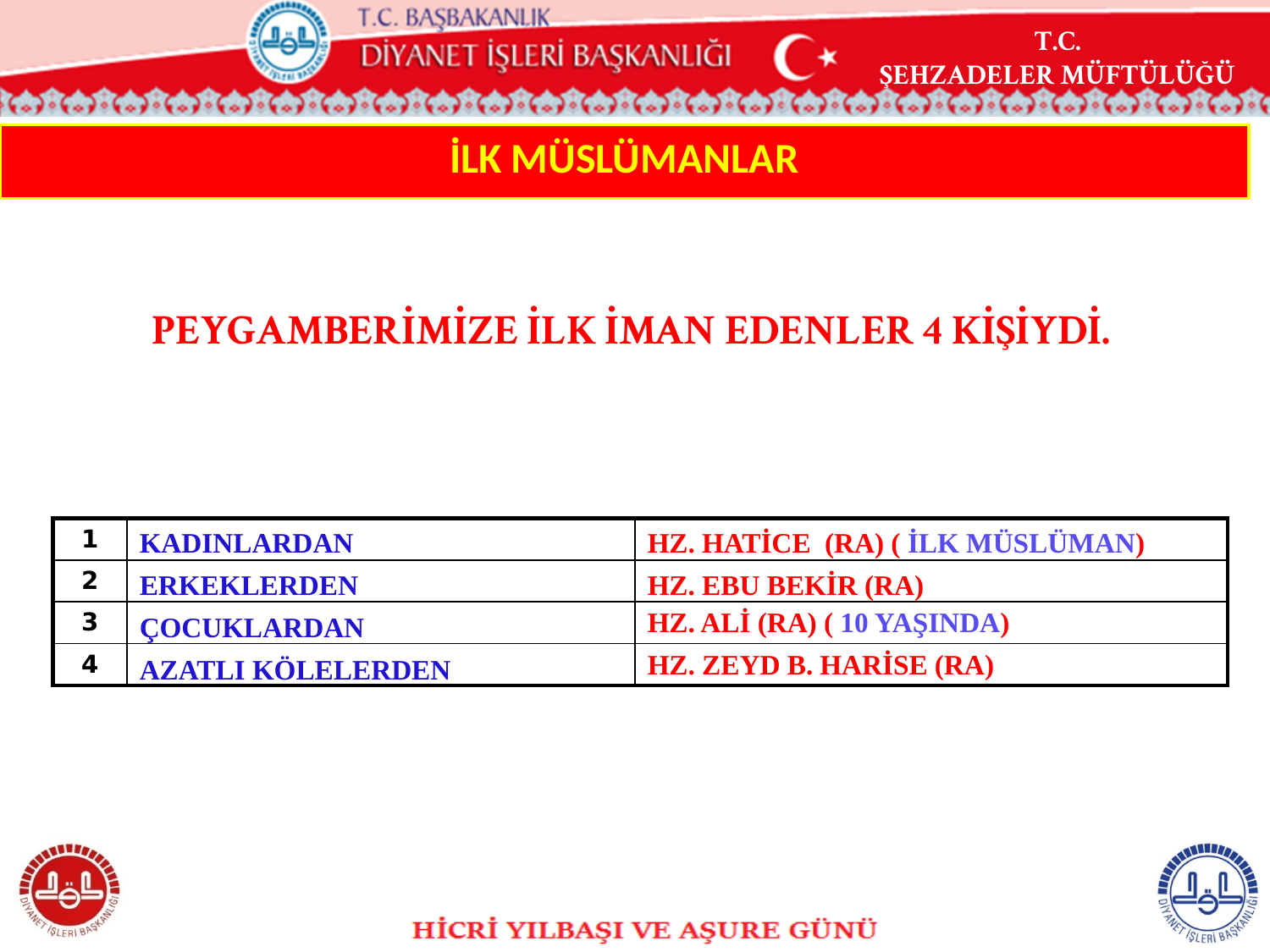

İLK MÜSLÜMANLAR
PEYGAMBERİMİZE İLK İMAN EDENLER 4 KİŞİYDİ.

| 1 |  |  |
| --- | --- | --- |
| 2 |  |  |
| 3 |  |  |
| 4 |  |  |
KADINLARDAN
HZ. HATİCE  (RA) ( İLK MÜSLÜMAN)
ERKEKLERDEN
HZ. EBU BEKİR (RA)
HZ. ALİ (RA) ( 10 YAŞINDA)
ÇOCUKLARDAN
HZ. ZEYD B. HARİSE (RA)
AZATLI KÖLELERDEN